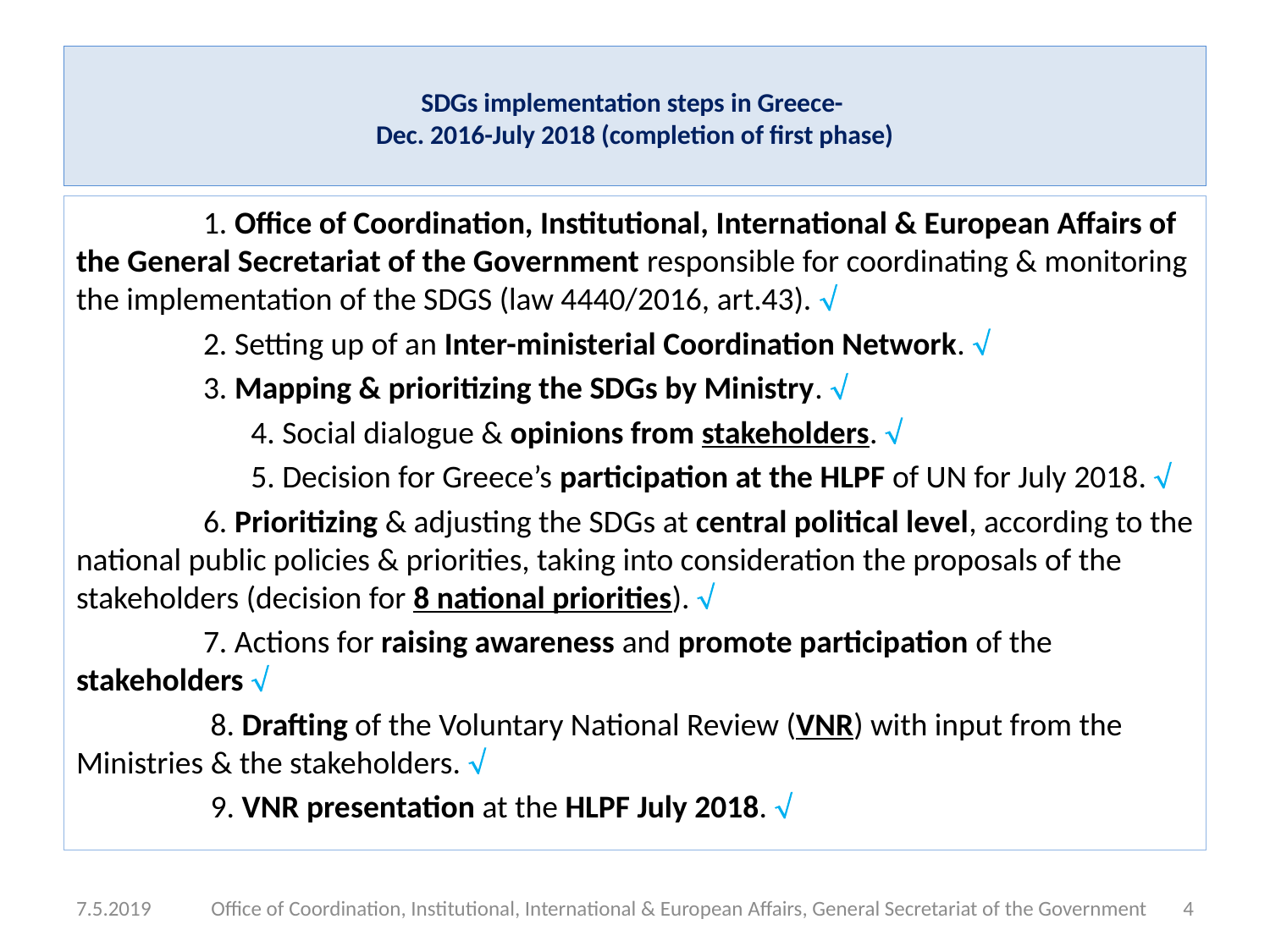

# SDGs implementation steps in Greece- Dec. 2016-July 2018 (completion of first phase)
	1. Office of Coordination, Institutional, International & European Affairs of the General Secretariat of the Government responsible for coordinating & monitoring the implementation of the SDGS (law 4440/2016, art.43). √
	2. Setting up of an Inter-ministerial Coordination Network. √
	3. Mapping & prioritizing the SDGs by Ministry. √
		4. Social dialogue & opinions from stakeholders. √
		5. Decision for Greece’s participation at the HLPF of UN for July 2018. √
	6. Prioritizing & adjusting the SDGs at central political level, according to the national public policies & priorities, taking into consideration the proposals of the stakeholders (decision for 8 national priorities). √
	7. Actions for raising awareness and promote participation of the stakeholders √
	 8. Drafting of the Voluntary National Review (VNR) with input from the Ministries & the stakeholders. √
	 9. VNR presentation at the HLPF July 2018. √
7.5.2019
Office of Coordination, Institutional, International & European Affairs, General Secretariat of the Government
4